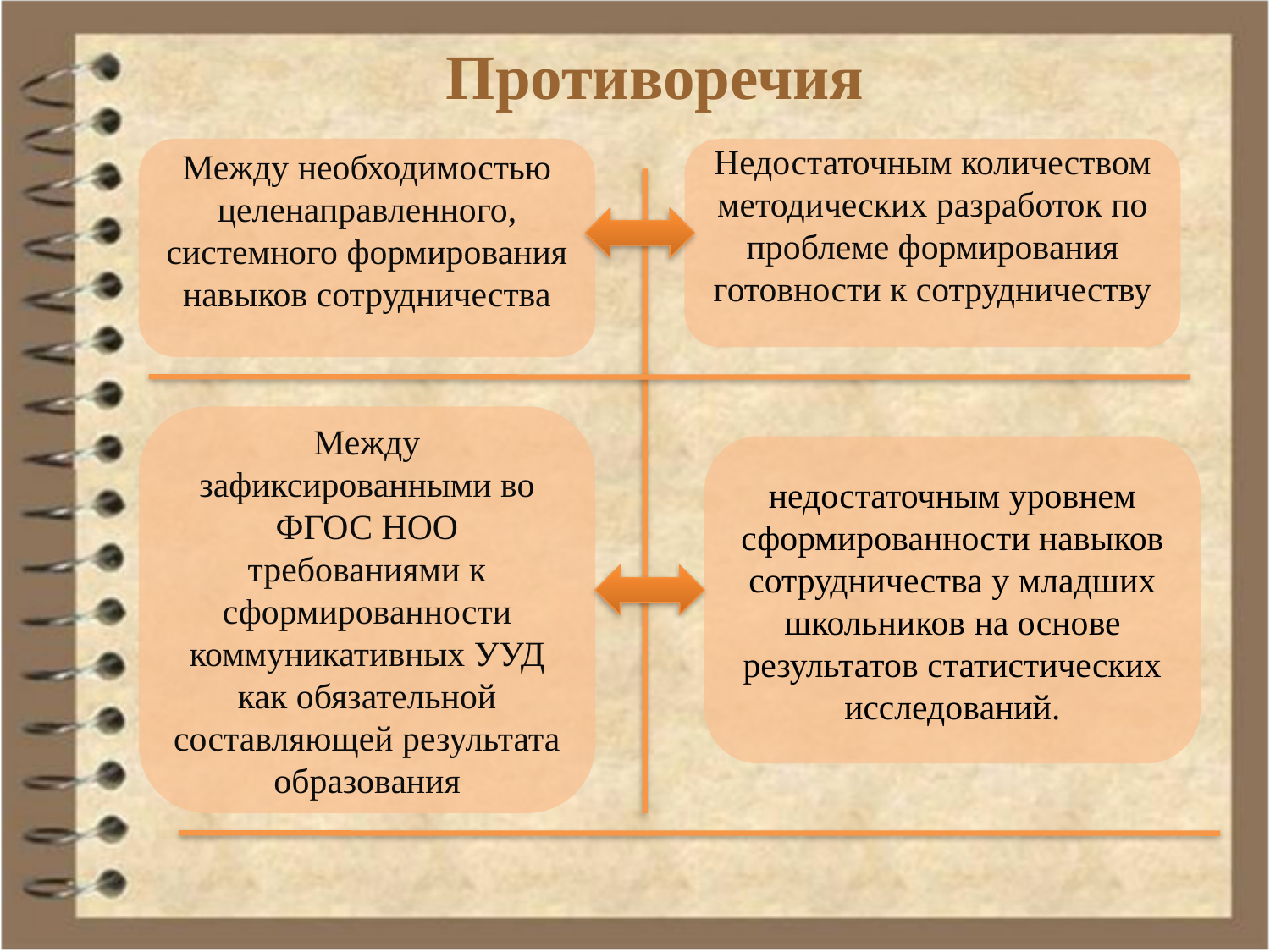

Противоречия
Между необходимостью целенаправленного, системного формирования навыков сотрудничества

Недостаточным количеством методических разработок по проблеме формирования готовности к сотрудничеству

Между зафиксированными во ФГОС НОО требованиями к сформированности коммуникативных УУД как обязательной составляющей результата образования
недостаточным уровнем сформированности навыков сотрудничества у младших школьников на основе результатов статистических исследований.